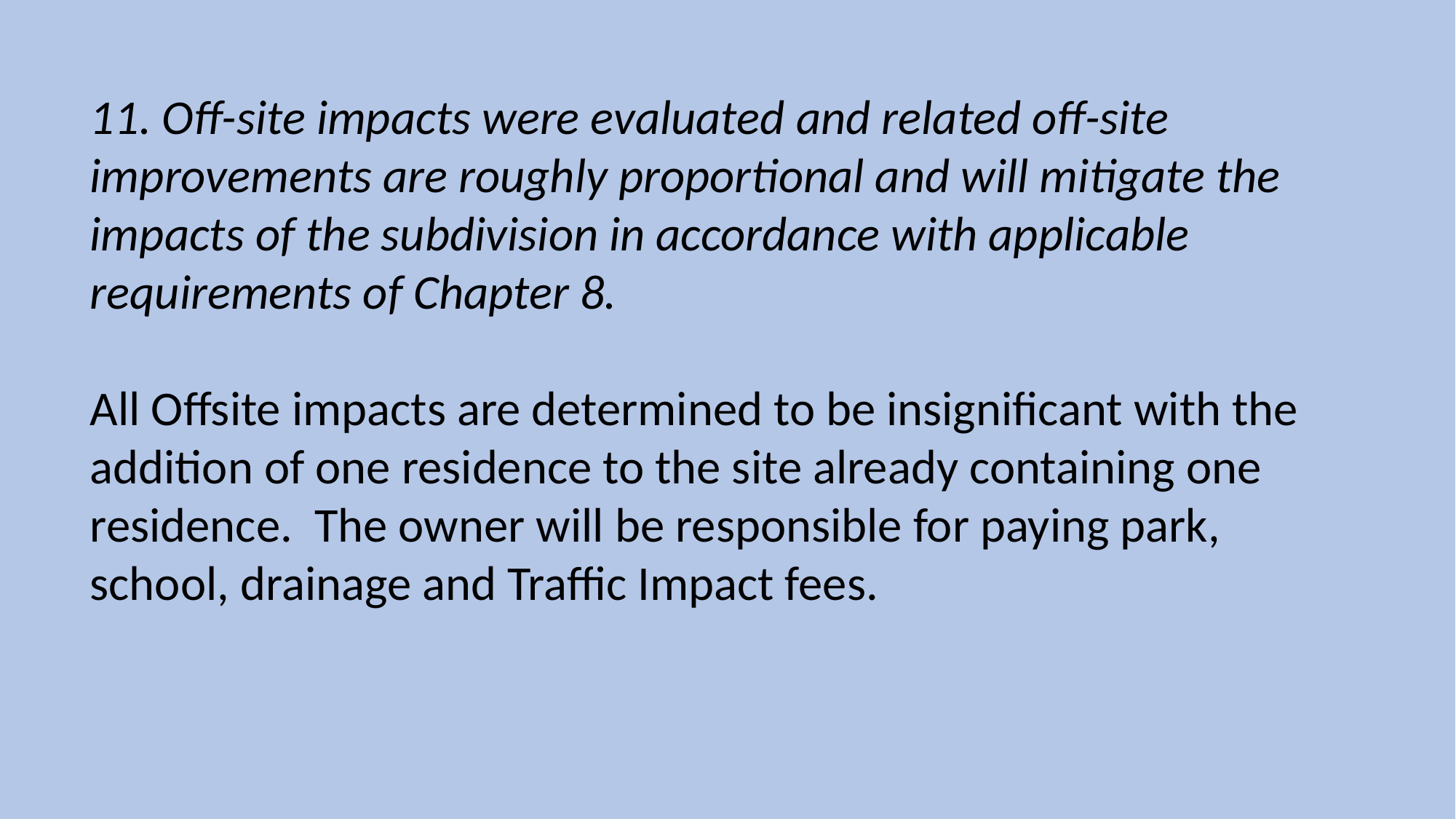

11. Off-site impacts were evaluated and related off-site improvements are roughly proportional and will mitigate the impacts of the subdivision in accordance with applicable requirements of Chapter 8.

All Offsite impacts are determined to be insignificant with the addition of one residence to the site already containing one residence.  The owner will be responsible for paying park, school, drainage and Traffic Impact fees.